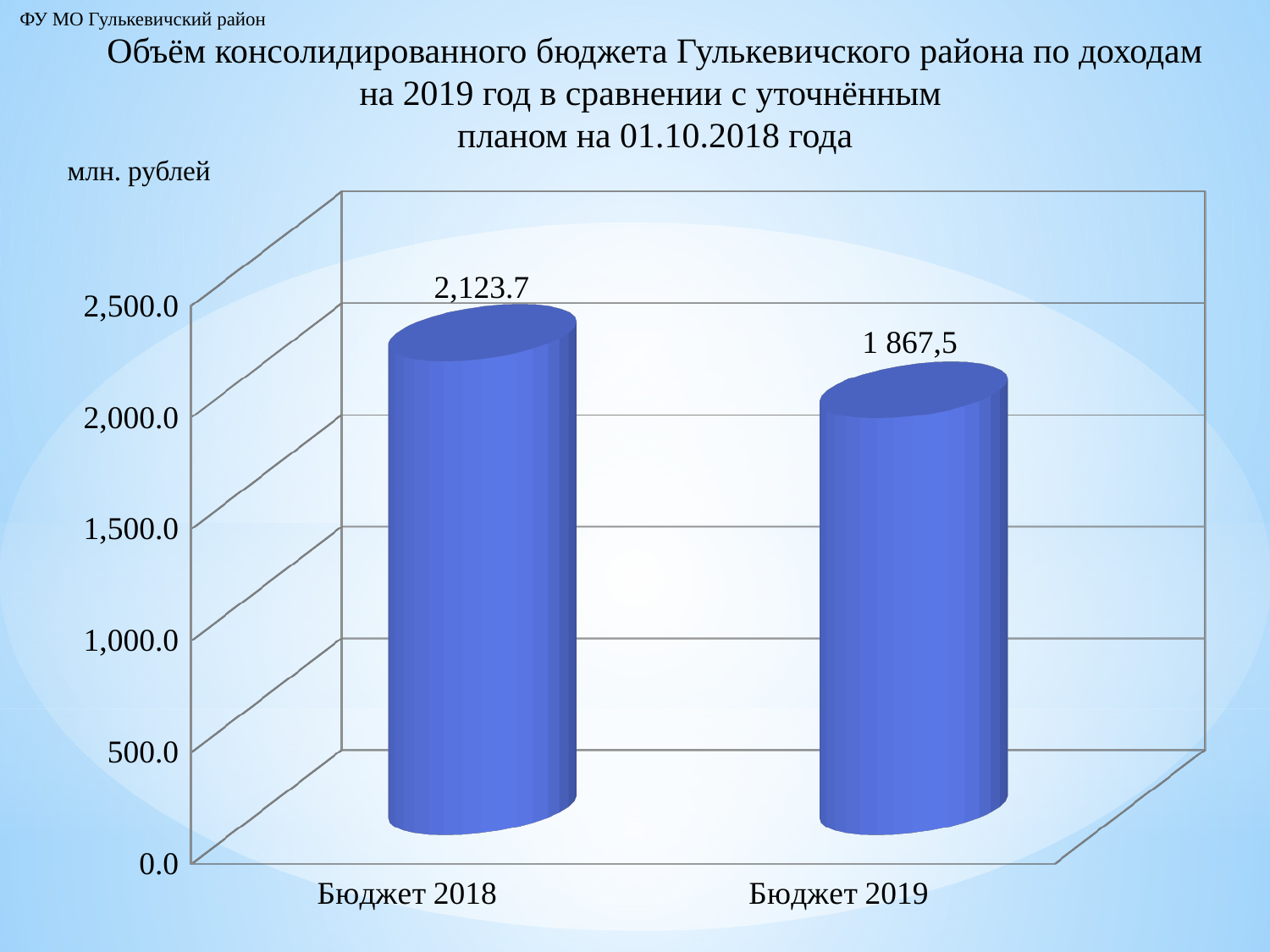

ФУ МО Гулькевичский район
# Объём консолидированного бюджета Гулькевичского района по доходам на 2019 год в сравнении с уточнённым планом на 01.10.2018 года
млн. рублей

[unsupported chart]